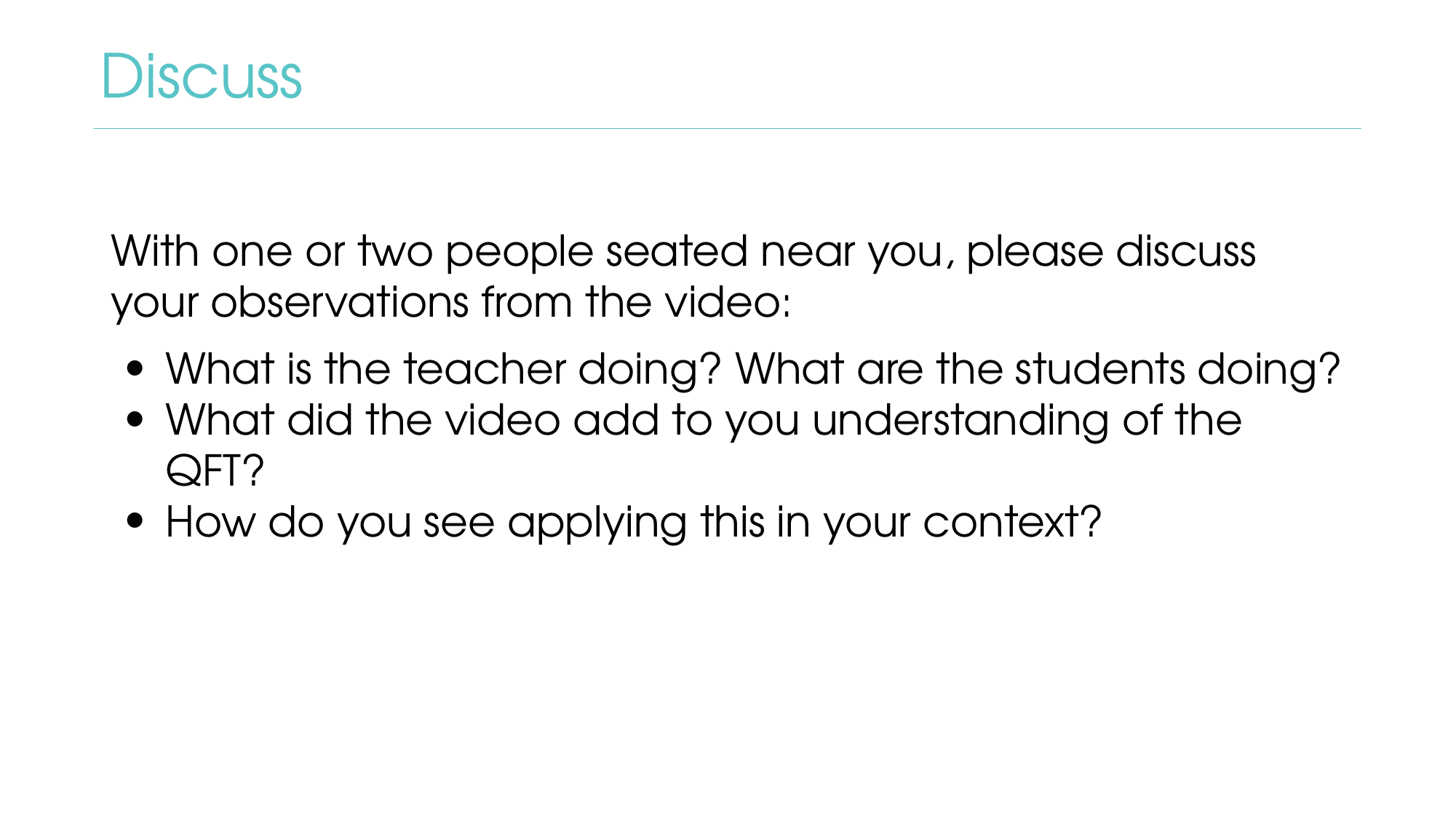

# Discuss
With one or two people seated near you, please discuss your observations from the video:
What is the teacher doing? What are the students doing?
What did the video add to you understanding of the QFT?
How do you see applying this in your context?